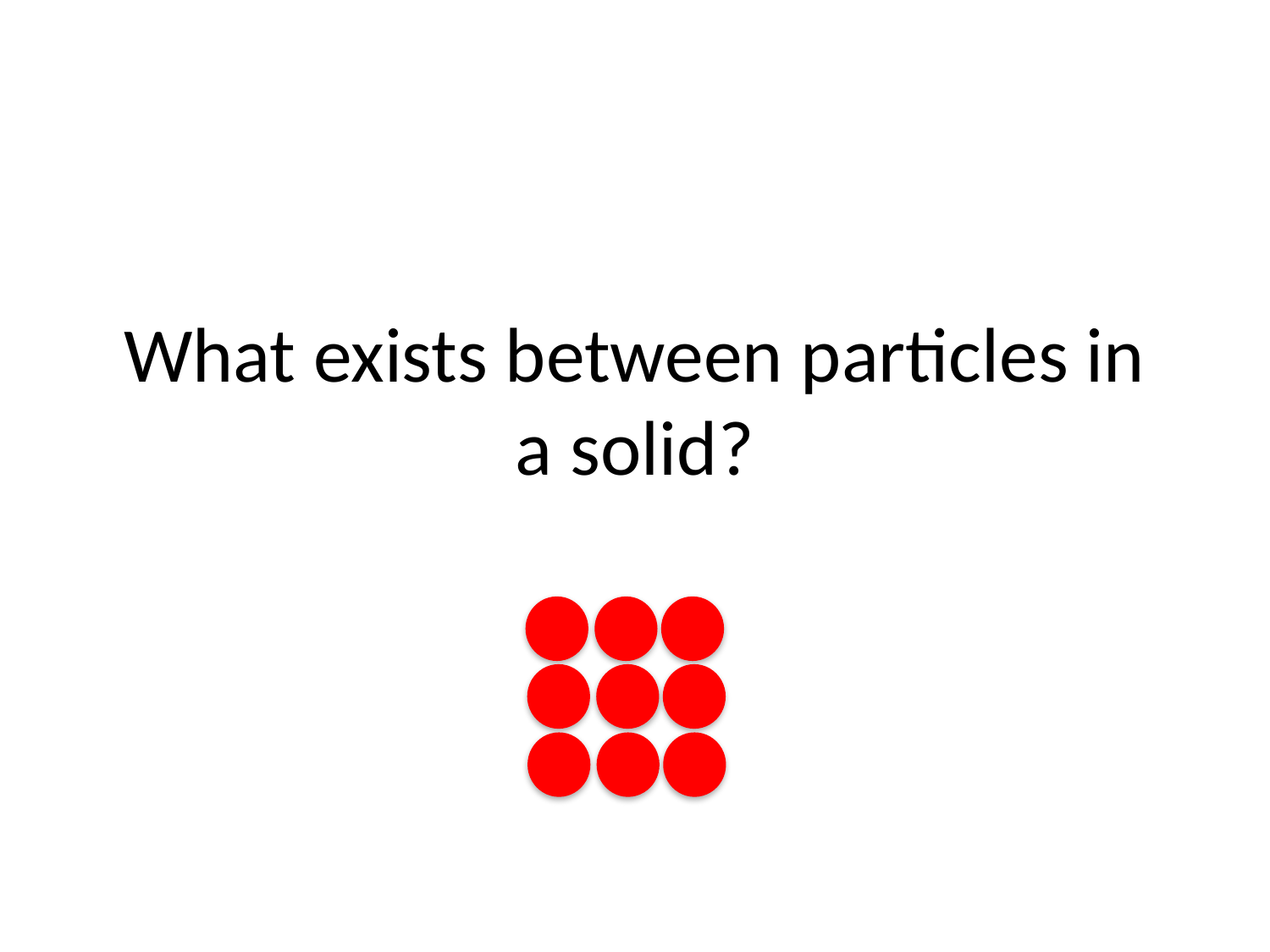

# What exists between particles in a solid?